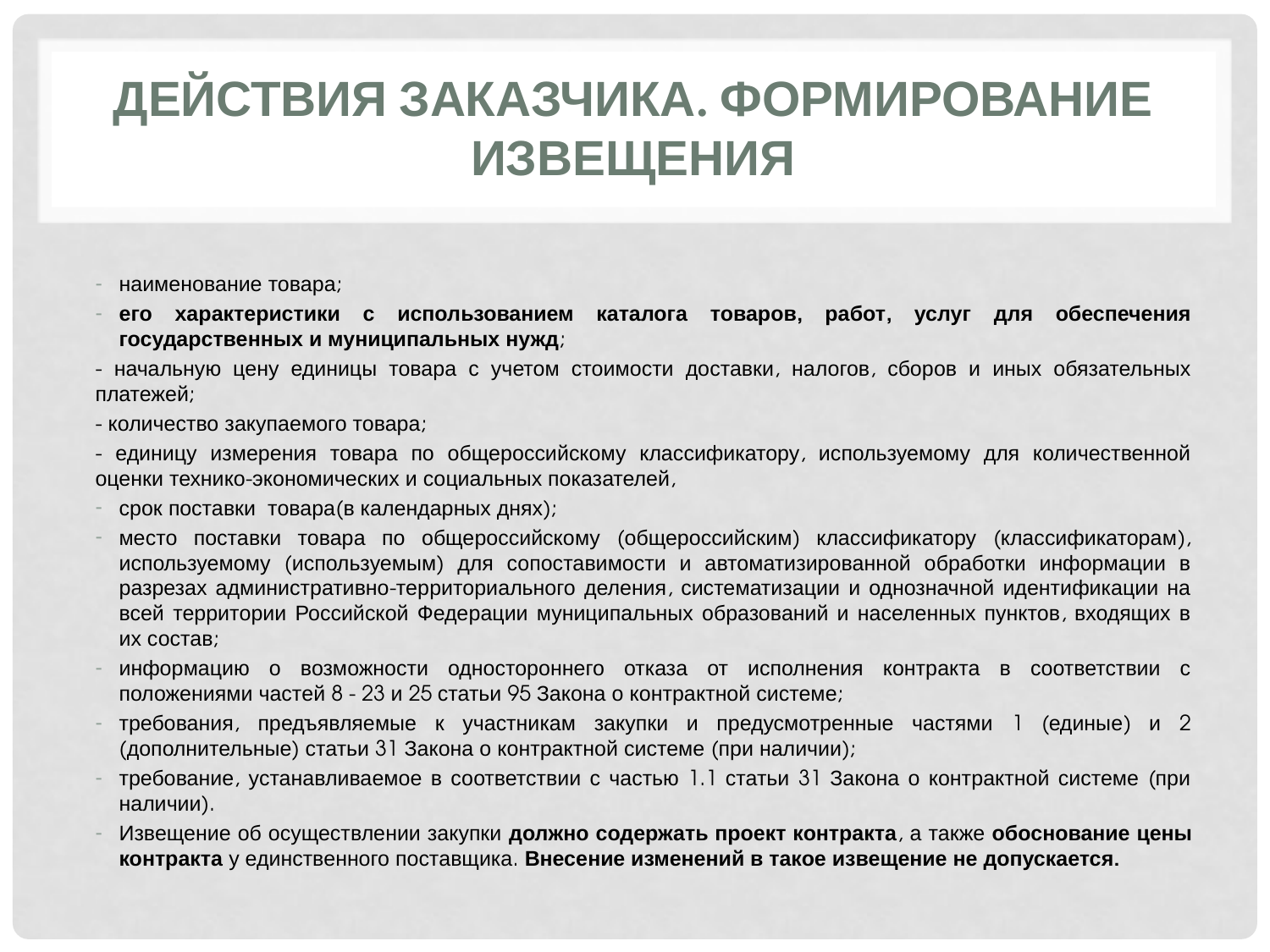

# Действия заказчика. Формирование извещения

наименование товара;
его характеристики с использованием каталога товаров, работ, услуг для обеспечения государственных и муниципальных нужд;
- начальную цену единицы товара с учетом стоимости доставки, налогов, сборов и иных обязательных платежей;
- количество закупаемого товара;
- единицу измерения товара по общероссийскому классификатору, используемому для количественной оценки технико-экономических и социальных показателей,
срок поставки  товара(в календарных днях);
место поставки товара по общероссийскому (общероссийским) классификатору (классификаторам), используемому (используемым) для сопоставимости и автоматизированной обработки информации в разрезах административно-территориального деления, систематизации и однозначной идентификации на всей территории Российской Федерации муниципальных образований и населенных пунктов, входящих в их состав;
информацию о возможности одностороннего отказа от исполнения контракта в соответствии с положениями частей 8 - 23 и 25 статьи 95 Закона о контрактной системе;
требования, предъявляемые к участникам закупки и предусмотренные частями 1 (единые) и 2 (дополнительные) статьи 31 Закона о контрактной системе (при наличии);
требование, устанавливаемое в соответствии с частью 1.1 статьи 31 Закона о контрактной системе (при наличии).
Извещение об осуществлении закупки должно содержать проект контракта, а также обоснование цены контракта у единственного поставщика. Внесение изменений в такое извещение не допускается.